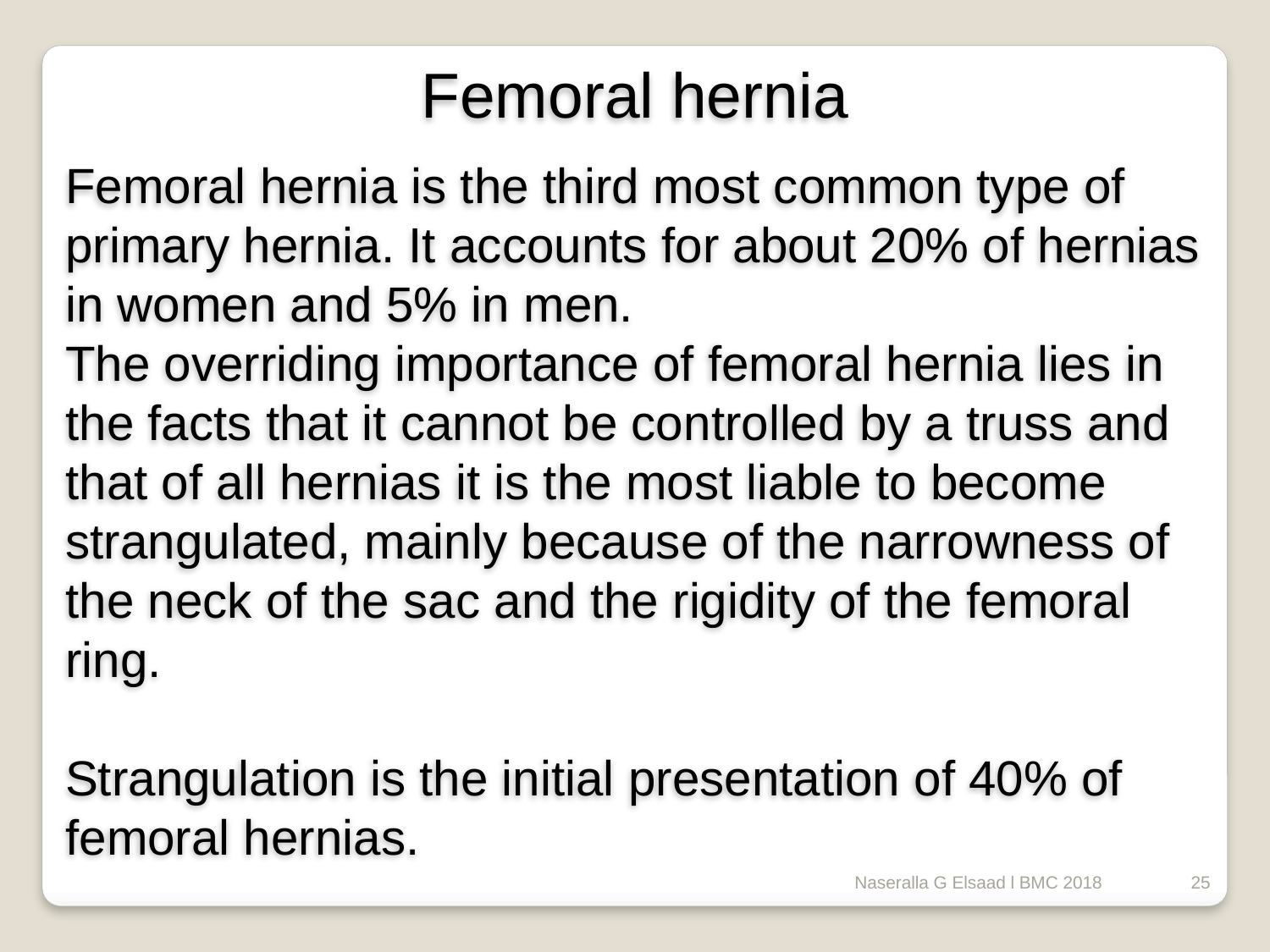

Femoral hernia

Femoral hernia is the third most common type of primary hernia. It accounts for about 20% of hernias in women and 5% in men.
The overriding importance of femoral hernia lies in the facts that it cannot be controlled by a truss and that of all hernias it is the most liable to become strangulated, mainly because of the narrowness of the neck of the sac and the rigidity of the femoral ring.

Strangulation is the initial presentation of 40% of femoral hernias.
Naseralla G Elsaad l BMC 2018
25